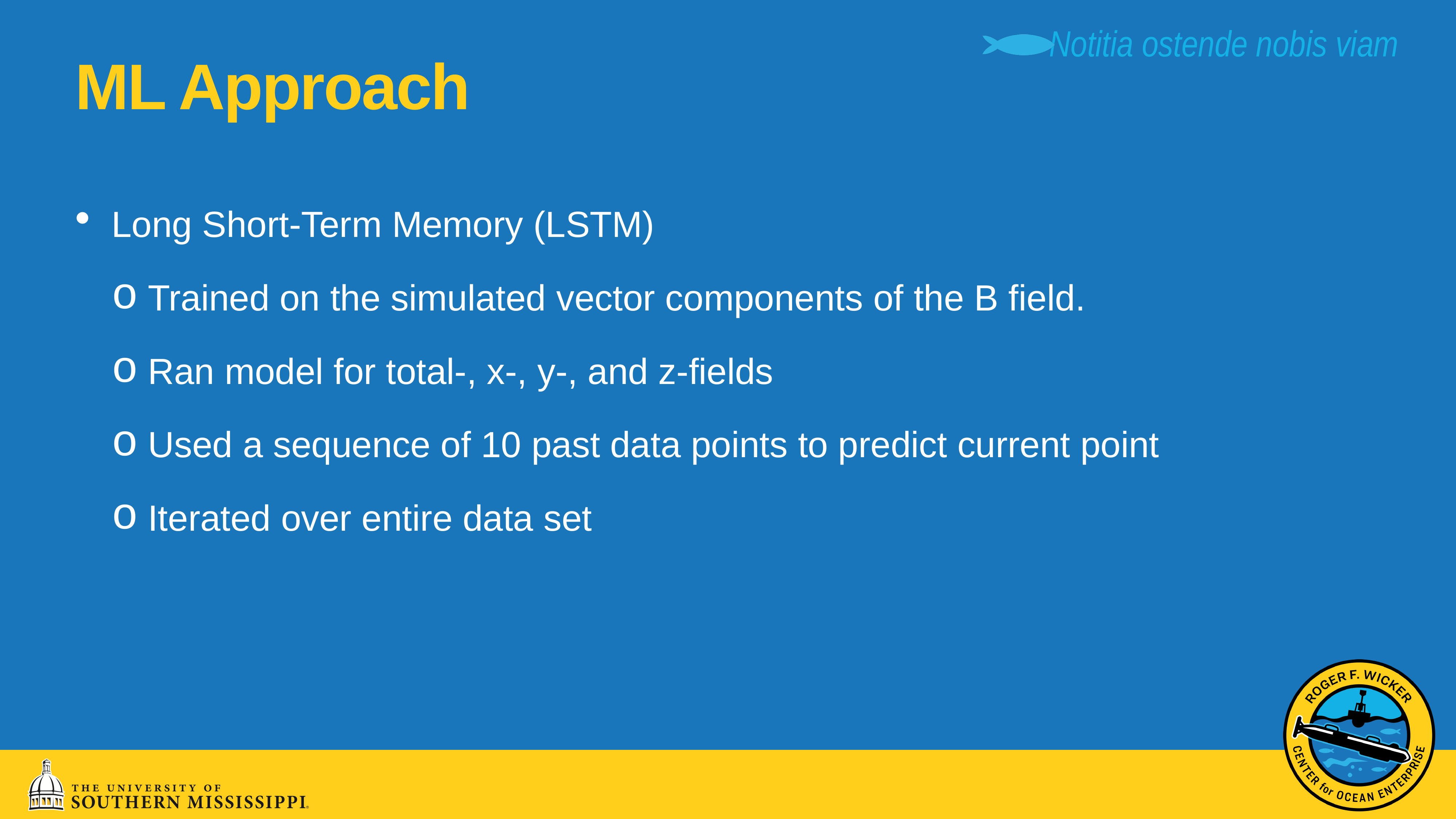

# ML Approach
Long Short-Term Memory (LSTM)
Trained on the simulated vector components of the B field.
Ran model for total-, x-, y-, and z-fields
Used a sequence of 10 past data points to predict current point
Iterated over entire data set